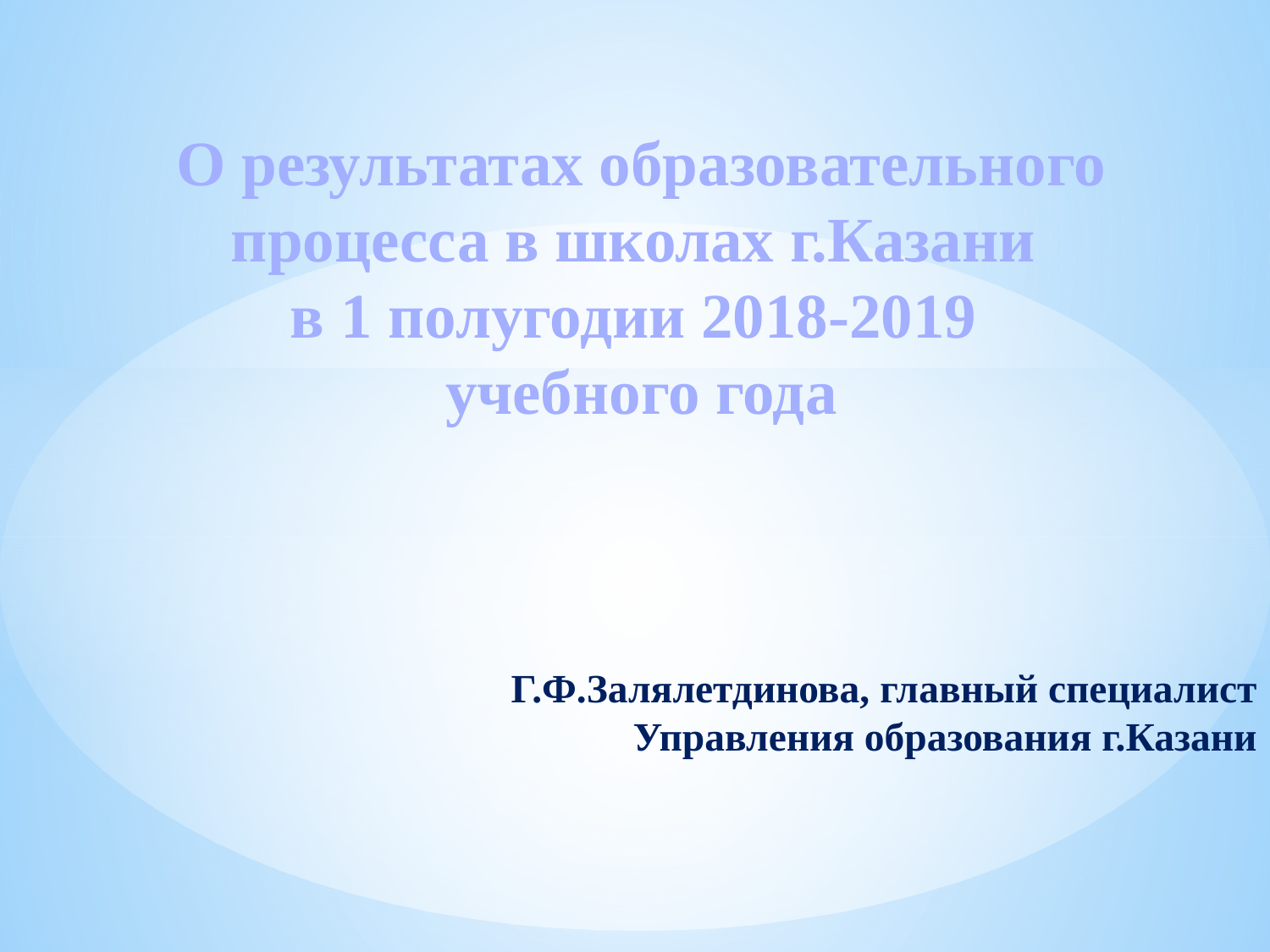

# О результатах образовательного процесса в школах г.Казани в 1 полугодии 2018-2019 учебного года
Г.Ф.Залялетдинова, главный специалист Управления образования г.Казани